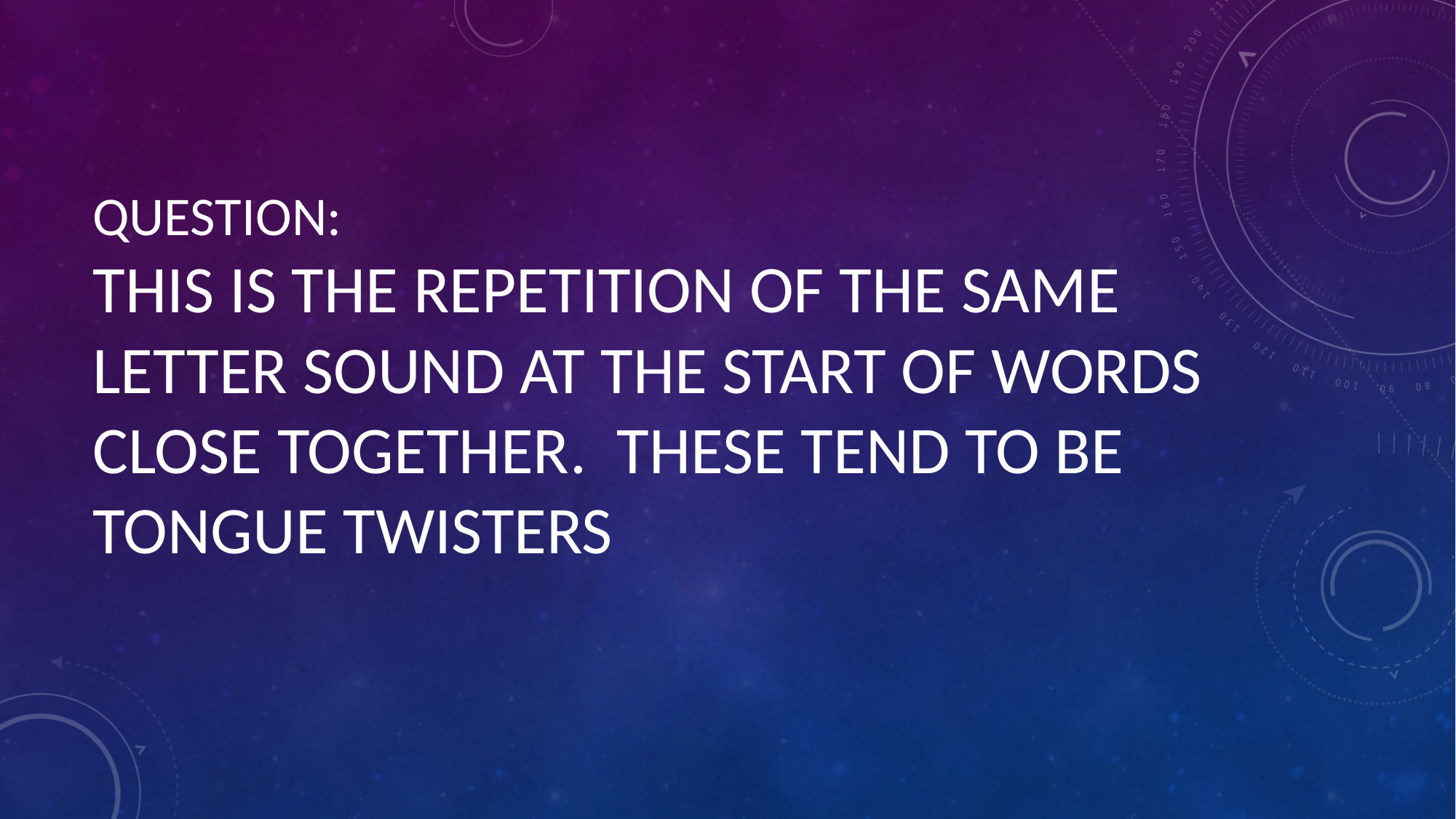

# Question: This is the repetition of the same letter sound at the start of words close together.  These tend to be tongue twisters